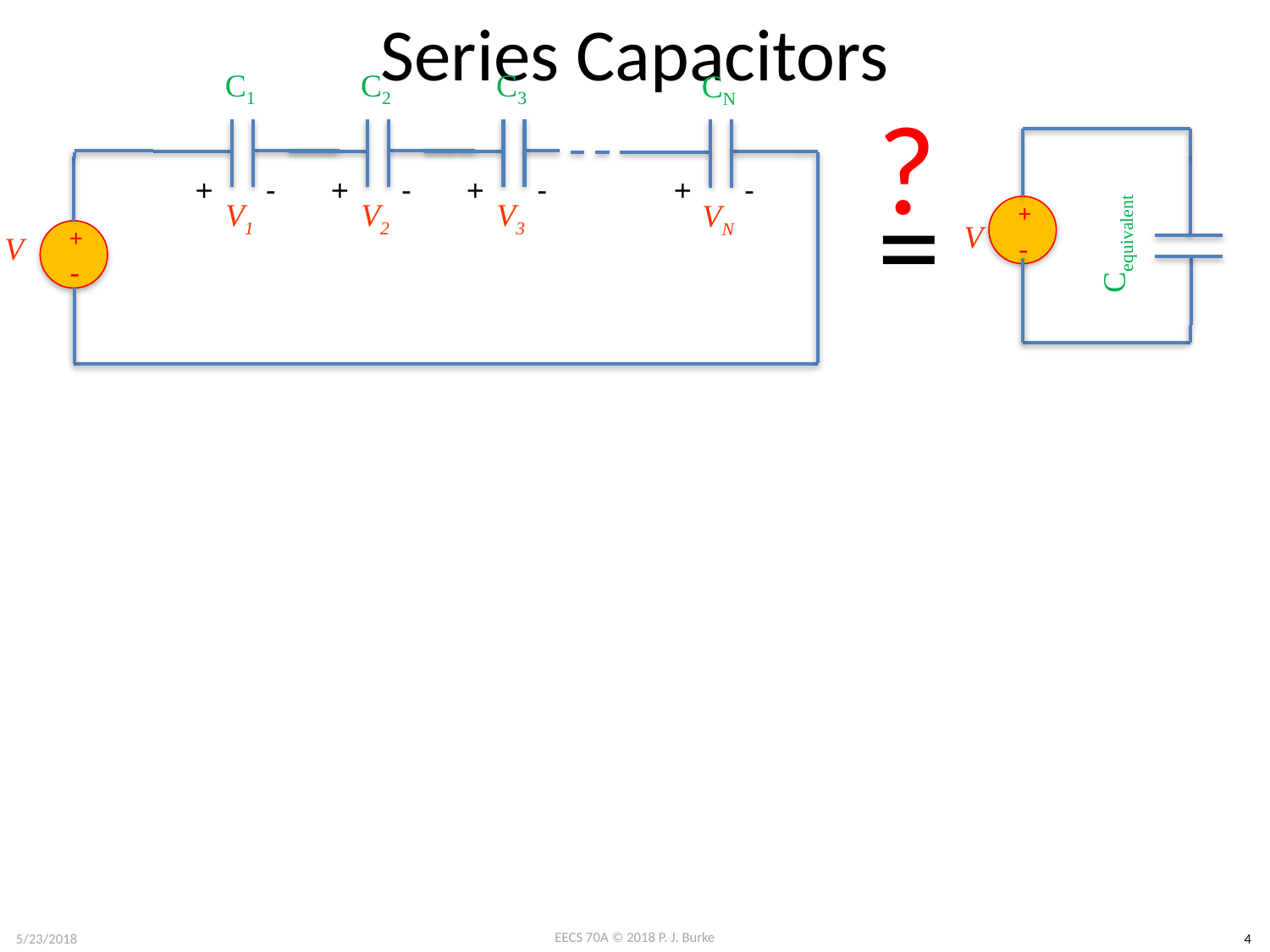

# Series Capacitors
C1
-
+
V1
C2
-
+
V2
C3
CN
-
+
VN
?
Cequivalent
+

-
=
-
+
V3
+

V
V
-